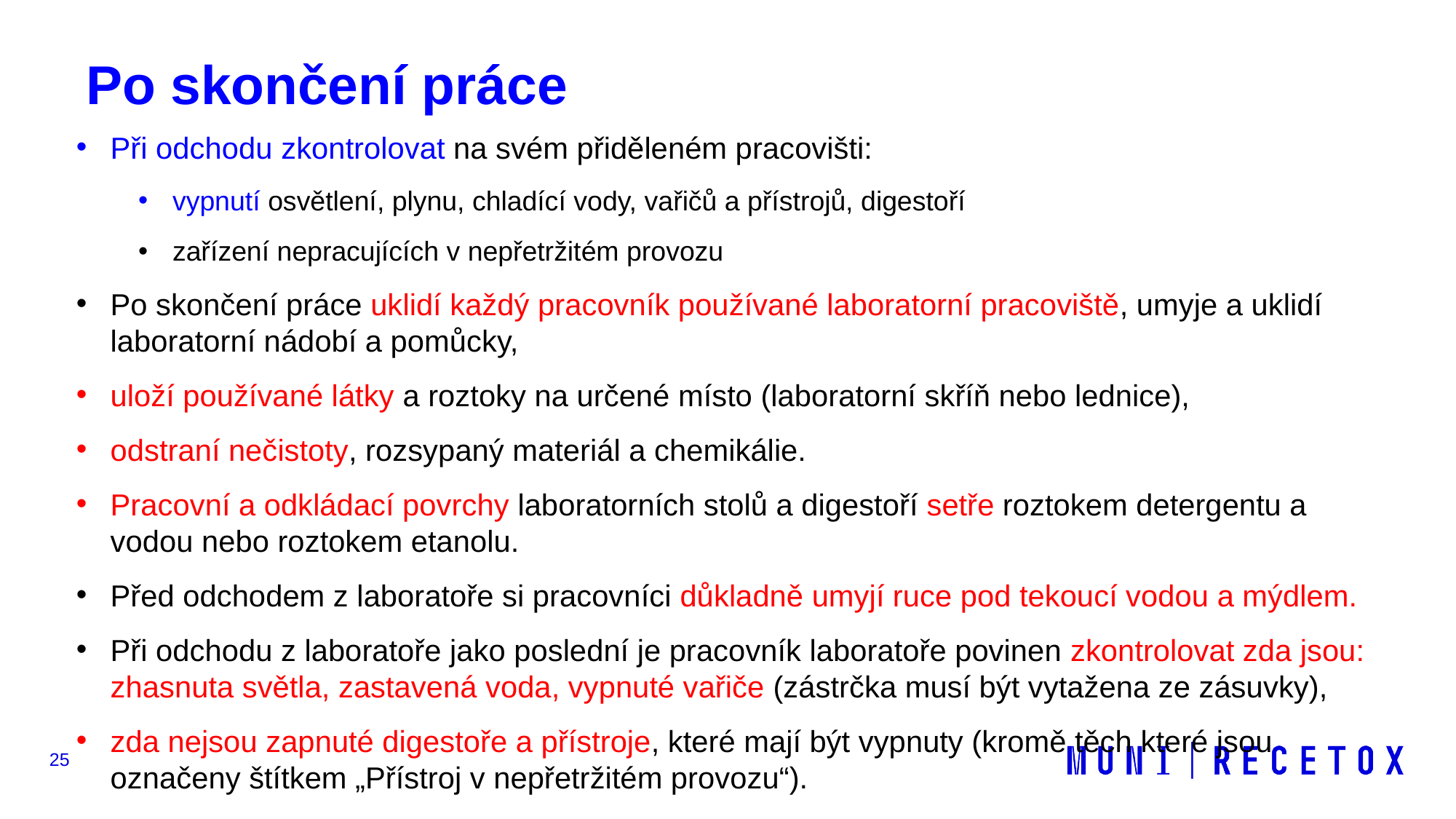

# Po skončení práce
Při odchodu zkontrolovat na svém přiděleném pracovišti:
vypnutí osvětlení, plynu, chladící vody, vařičů a přístrojů, digestoří
zařízení nepracujících v nepřetržitém provozu
Po skončení práce uklidí každý pracovník používané laboratorní pracoviště, umyje a uklidí laboratorní nádobí a pomůcky,
uloží používané látky a roztoky na určené místo (laboratorní skříň nebo lednice),
odstraní nečistoty, rozsypaný materiál a chemikálie.
Pracovní a odkládací povrchy laboratorních stolů a digestoří setře roztokem detergentu a vodou nebo roztokem etanolu.
Před odchodem z laboratoře si pracovníci důkladně umyjí ruce pod tekoucí vodou a mýdlem.
Při odchodu z laboratoře jako poslední je pracovník laboratoře povinen zkontrolovat zda jsou: zhasnuta světla, zastavená voda, vypnuté vařiče (zástrčka musí být vytažena ze zásuvky),
zda nejsou zapnuté digestoře a přístroje, které mají být vypnuty (kromě těch které jsou označeny štítkem „Přístroj v nepřetržitém provozu“).
25